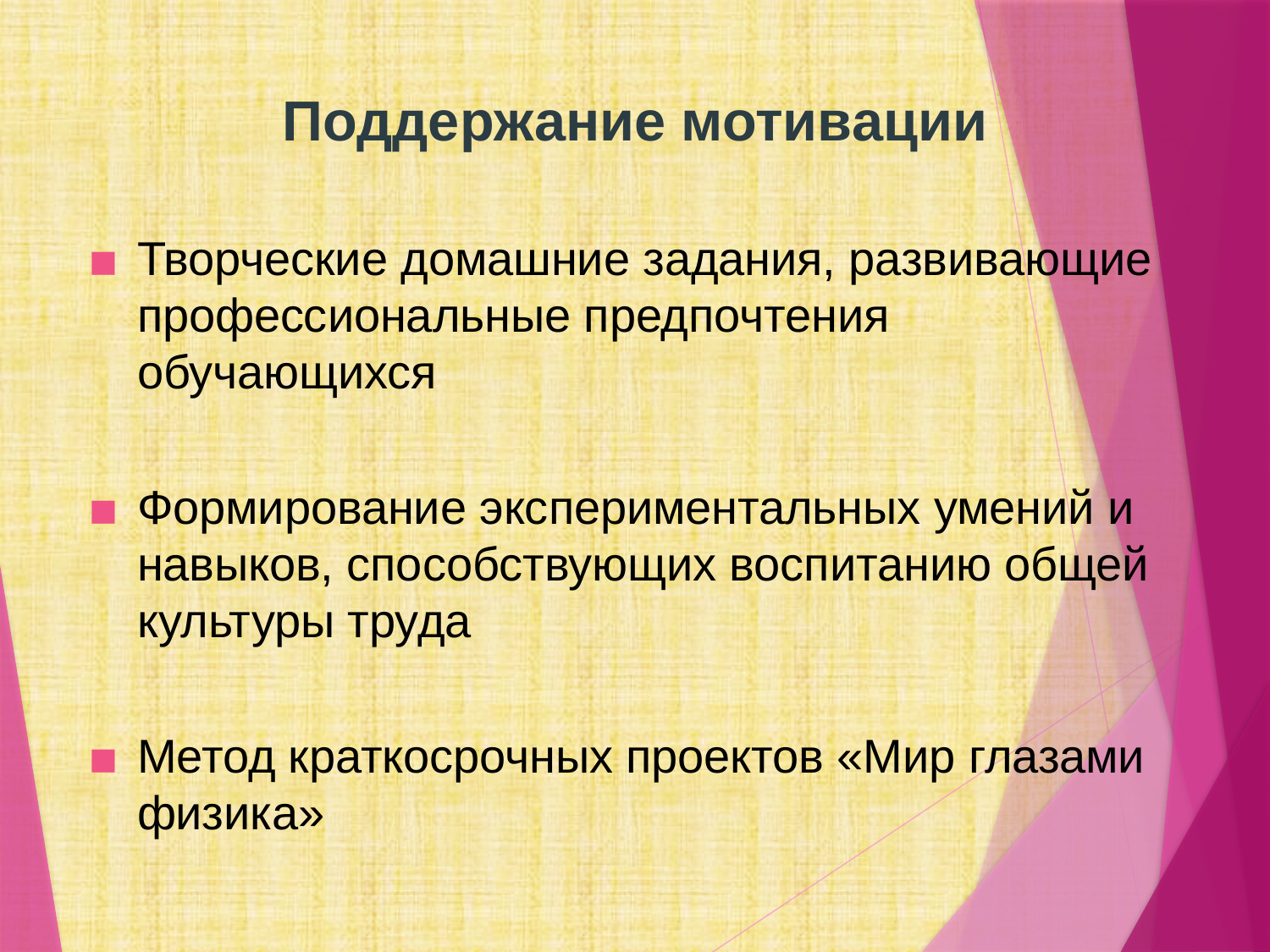

# Поддержание мотивации
Творческие домашние задания, развивающие профессиональные предпочтения обучающихся

Формирование экспериментальных умений и навыков, способствующих воспитанию общей культуры труда

Метод краткосрочных проектов «Мир глазами физика»